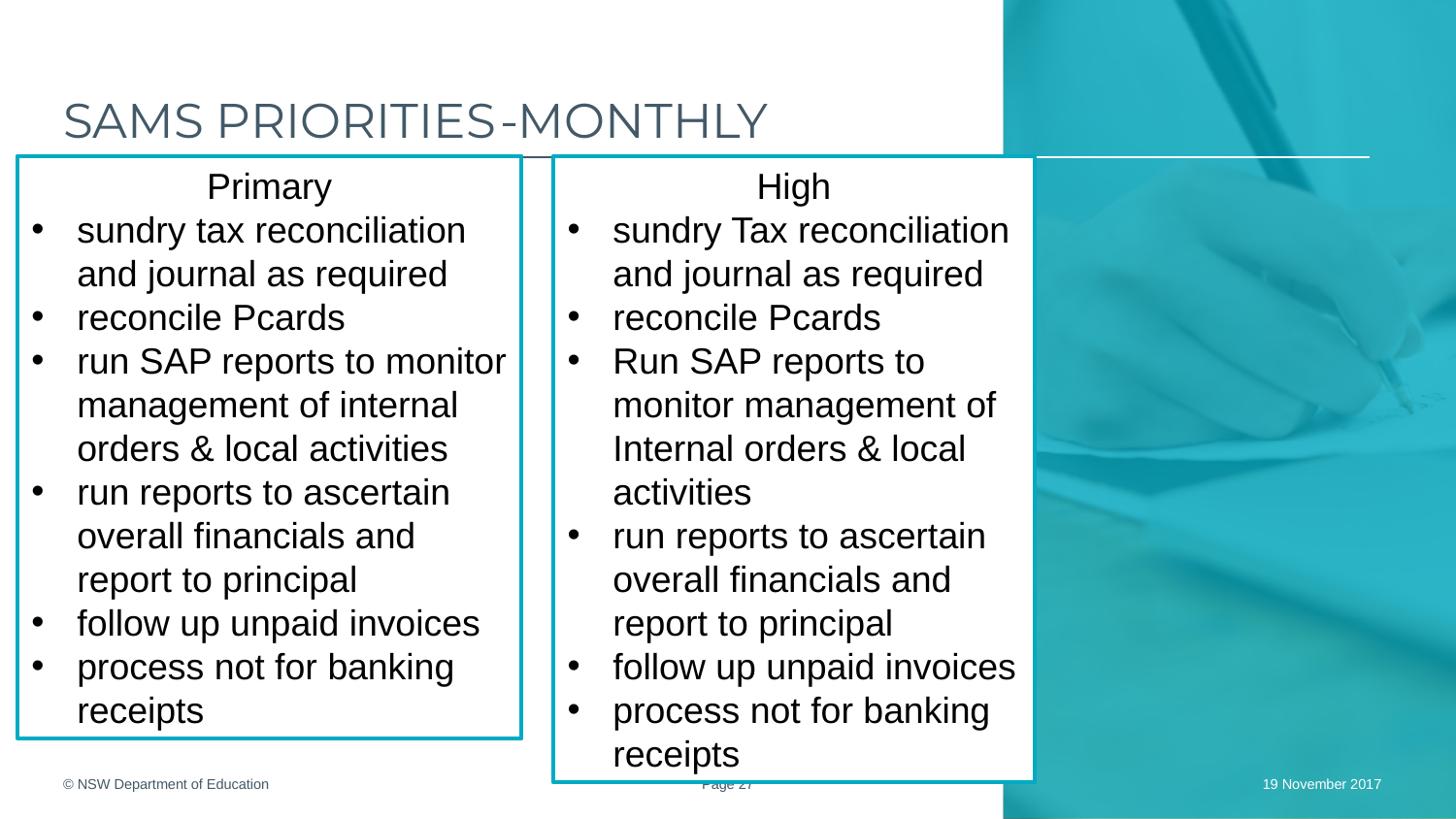

# SAMs priorities	-monthly
Primary
sundry tax reconciliation and journal as required
reconcile Pcards
run SAP reports to monitor management of internal orders & local activities
run reports to ascertain overall financials and report to principal
follow up unpaid invoices
process not for banking receipts
High
sundry Tax reconciliation and journal as required
reconcile Pcards
Run SAP reports to monitor management of Internal orders & local activities
run reports to ascertain overall financials and report to principal
follow up unpaid invoices
process not for banking receipts
© NSW Department of Education
Page 27
19 November 2017